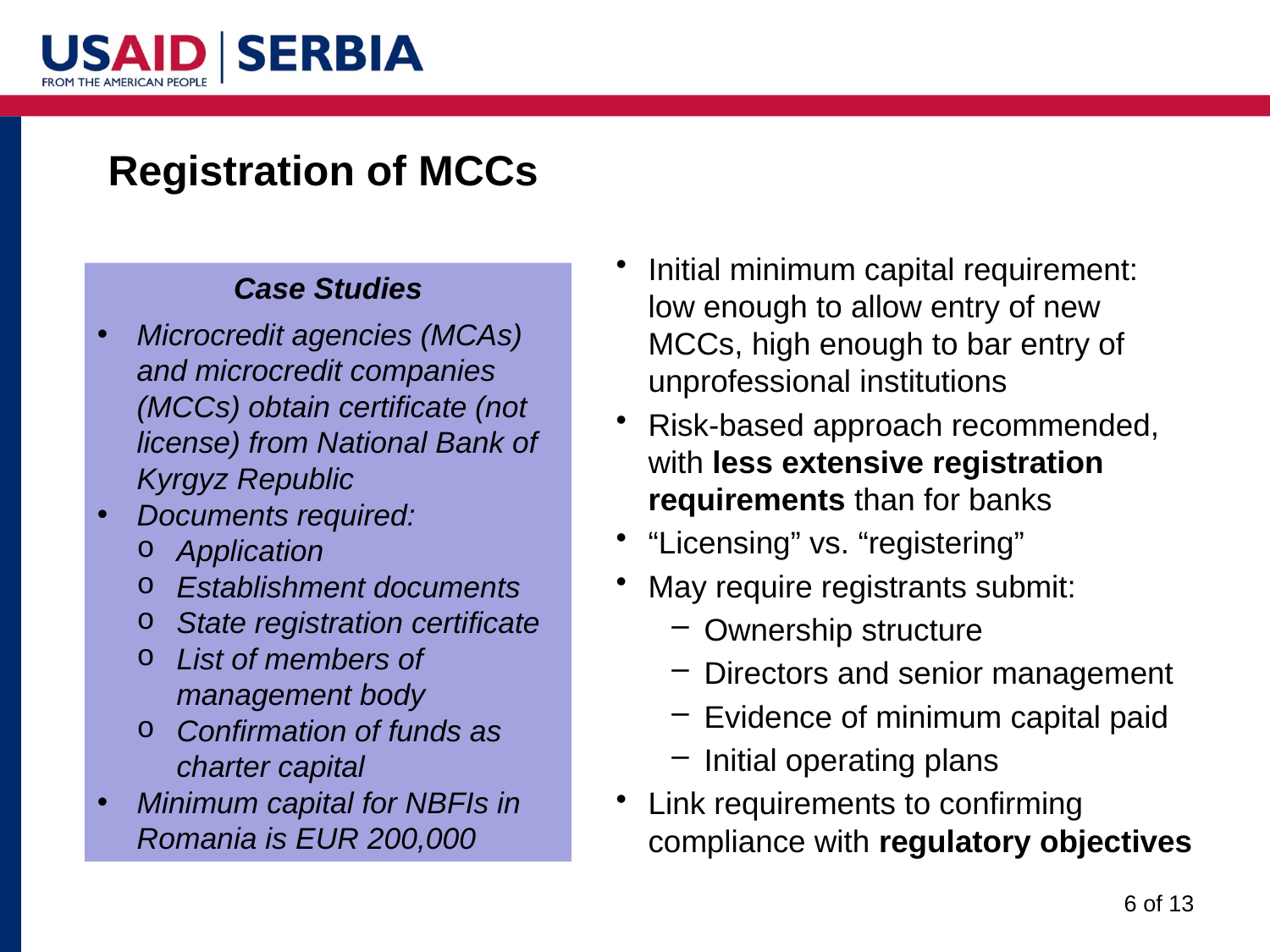

# Registration of MCCs
Initial minimum capital requirement: low enough to allow entry of new MCCs, high enough to bar entry of unprofessional institutions
Risk-based approach recommended, with less extensive registration requirements than for banks
“Licensing” vs. “registering”
May require registrants submit:
Ownership structure
Directors and senior management
Evidence of minimum capital paid
Initial operating plans
Link requirements to confirming compliance with regulatory objectives
Case Studies
Microcredit agencies (MCAs) and microcredit companies (MCCs) obtain certificate (not license) from National Bank of Kyrgyz Republic
Documents required:
Application
Establishment documents
State registration certificate
List of members of management body
Confirmation of funds as charter capital
Minimum capital for NBFIs in Romania is EUR 200,000
6 of 13